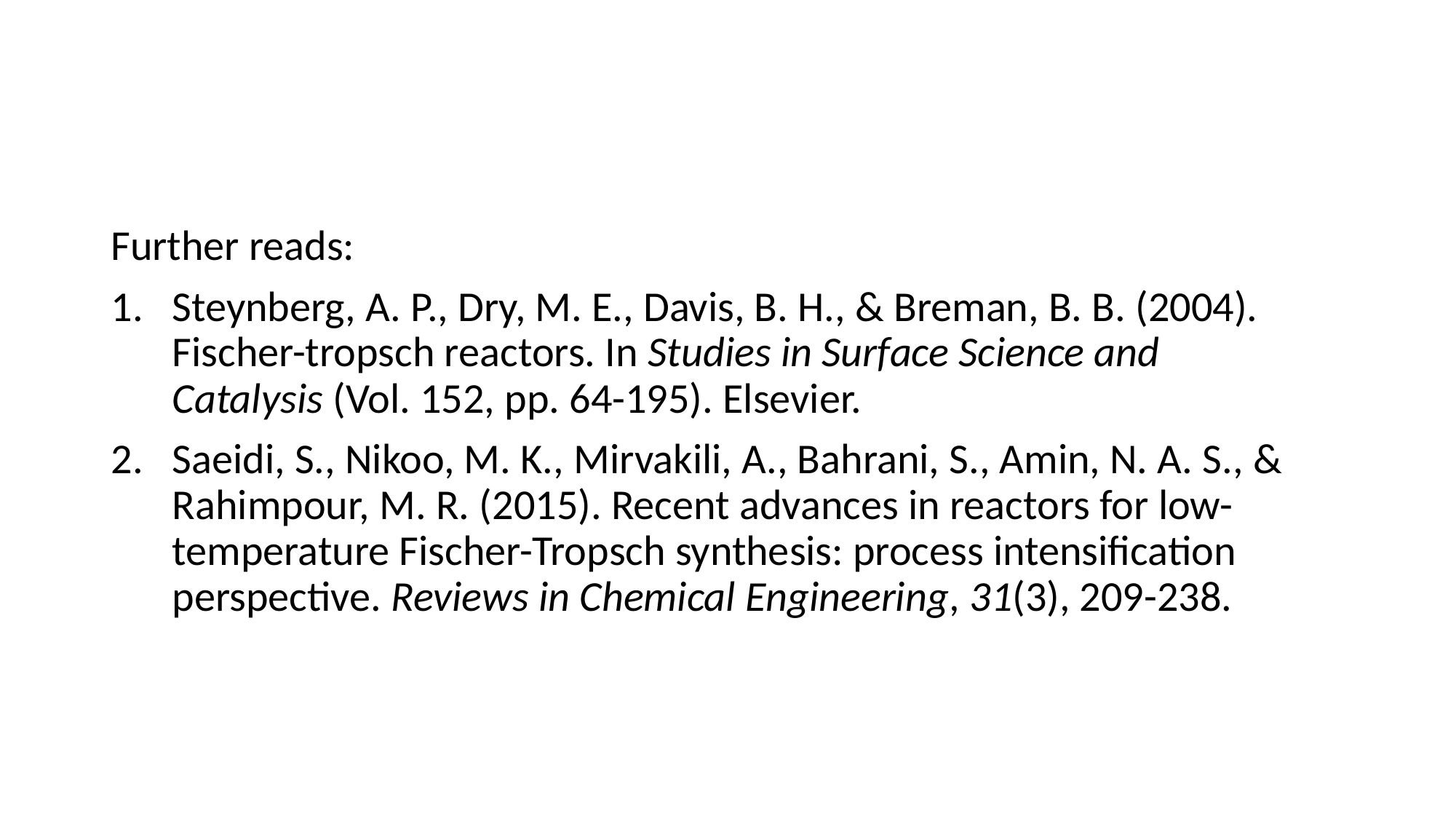

#
Further reads:
Steynberg, A. P., Dry, M. E., Davis, B. H., & Breman, B. B. (2004). Fischer-tropsch reactors. In Studies in Surface Science and Catalysis (Vol. 152, pp. 64-195). Elsevier.
Saeidi, S., Nikoo, M. K., Mirvakili, A., Bahrani, S., Amin, N. A. S., & Rahimpour, M. R. (2015). Recent advances in reactors for low-temperature Fischer-Tropsch synthesis: process intensification perspective. Reviews in Chemical Engineering, 31(3), 209-238.